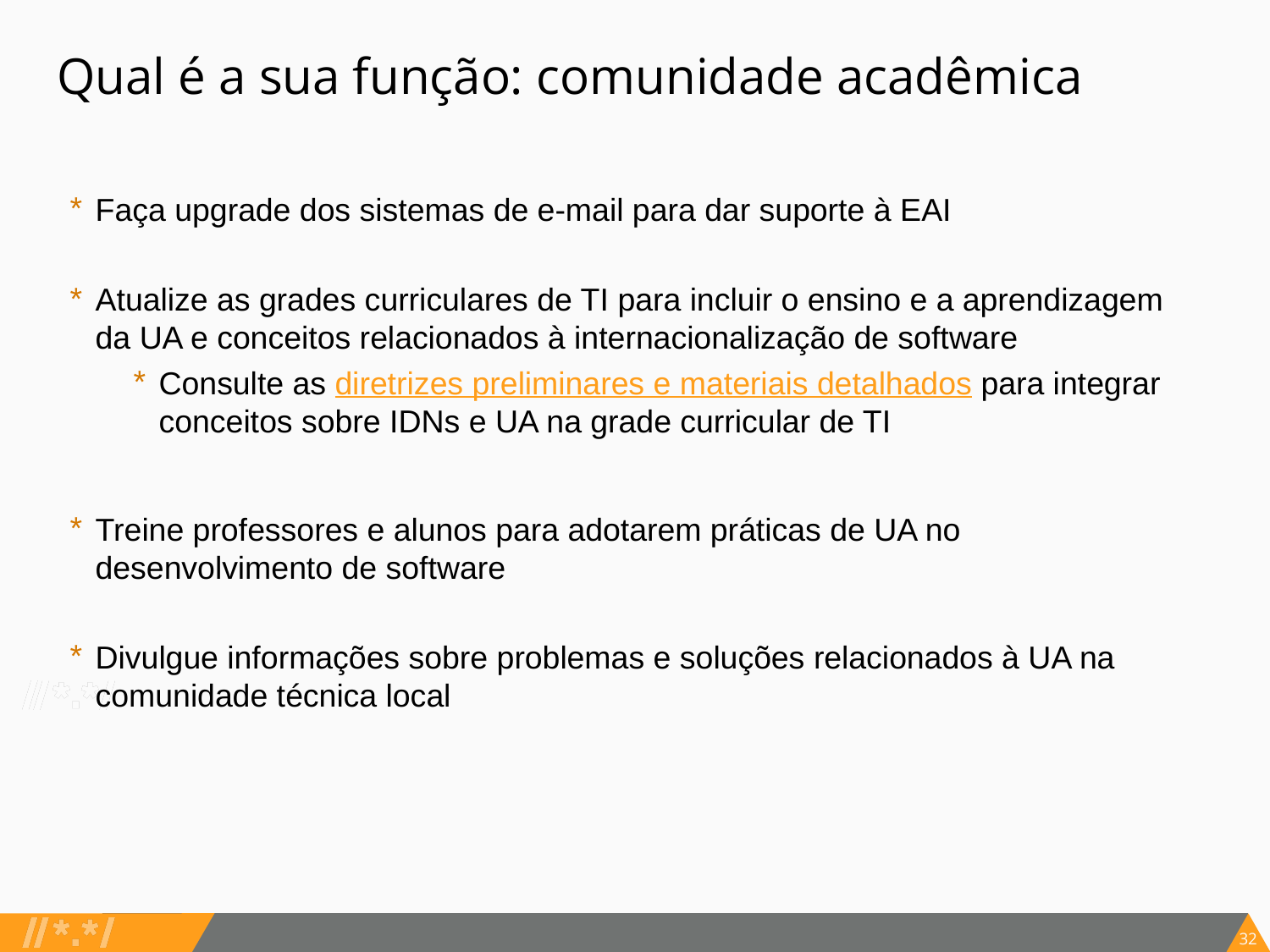

# Qual é a sua função: comunidade acadêmica
Faça upgrade dos sistemas de e-mail para dar suporte à EAI

Atualize as grades curriculares de TI para incluir o ensino e a aprendizagem da UA e conceitos relacionados à internacionalização de software
Consulte as diretrizes preliminares e materiais detalhados para integrar conceitos sobre IDNs e UA na grade curricular de TI

Treine professores e alunos para adotarem práticas de UA no desenvolvimento de software

Divulgue informações sobre problemas e soluções relacionados à UA na comunidade técnica local